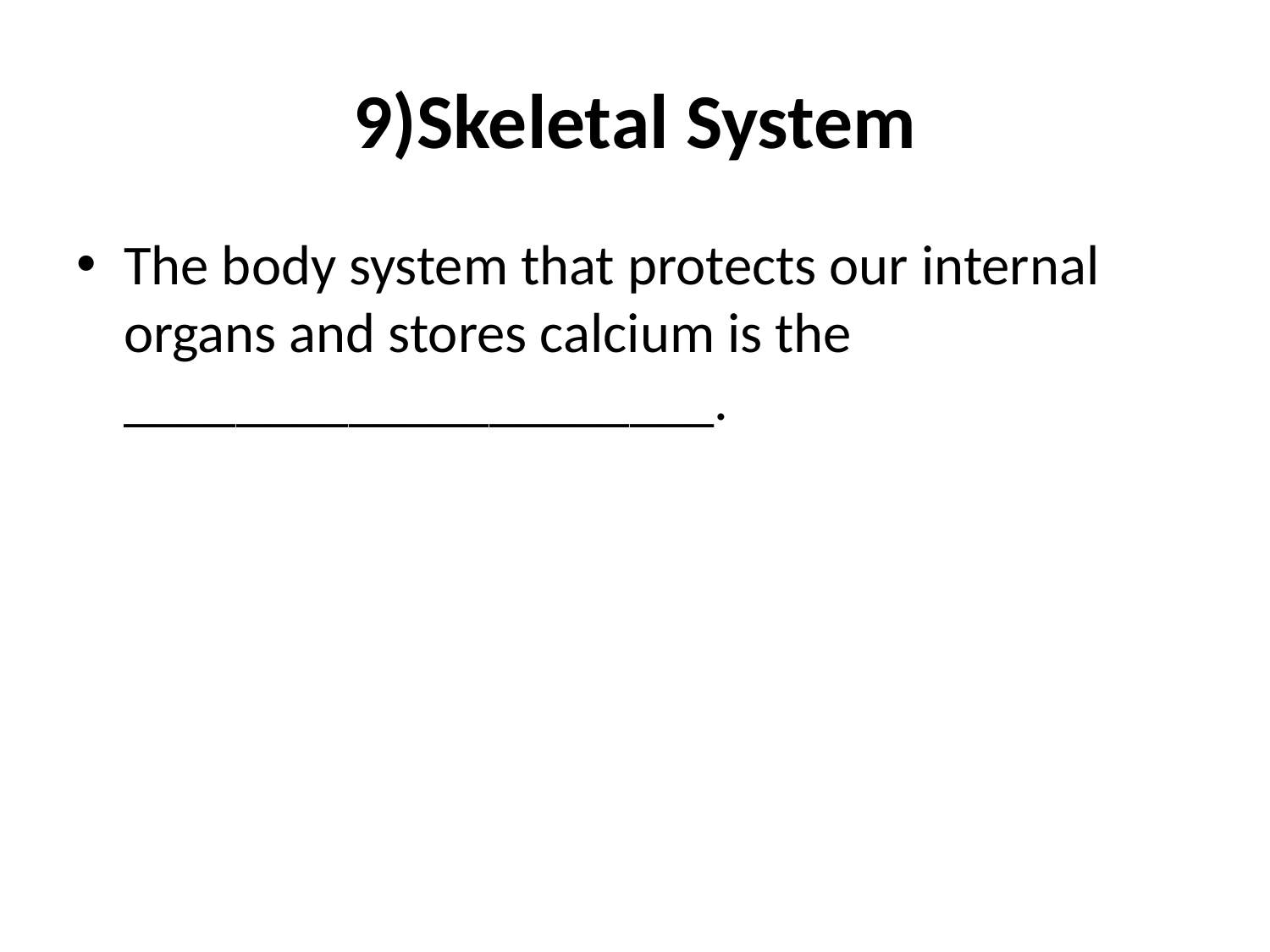

# 9)Skeletal System
The body system that protects our internal organs and stores calcium is the _____________________.